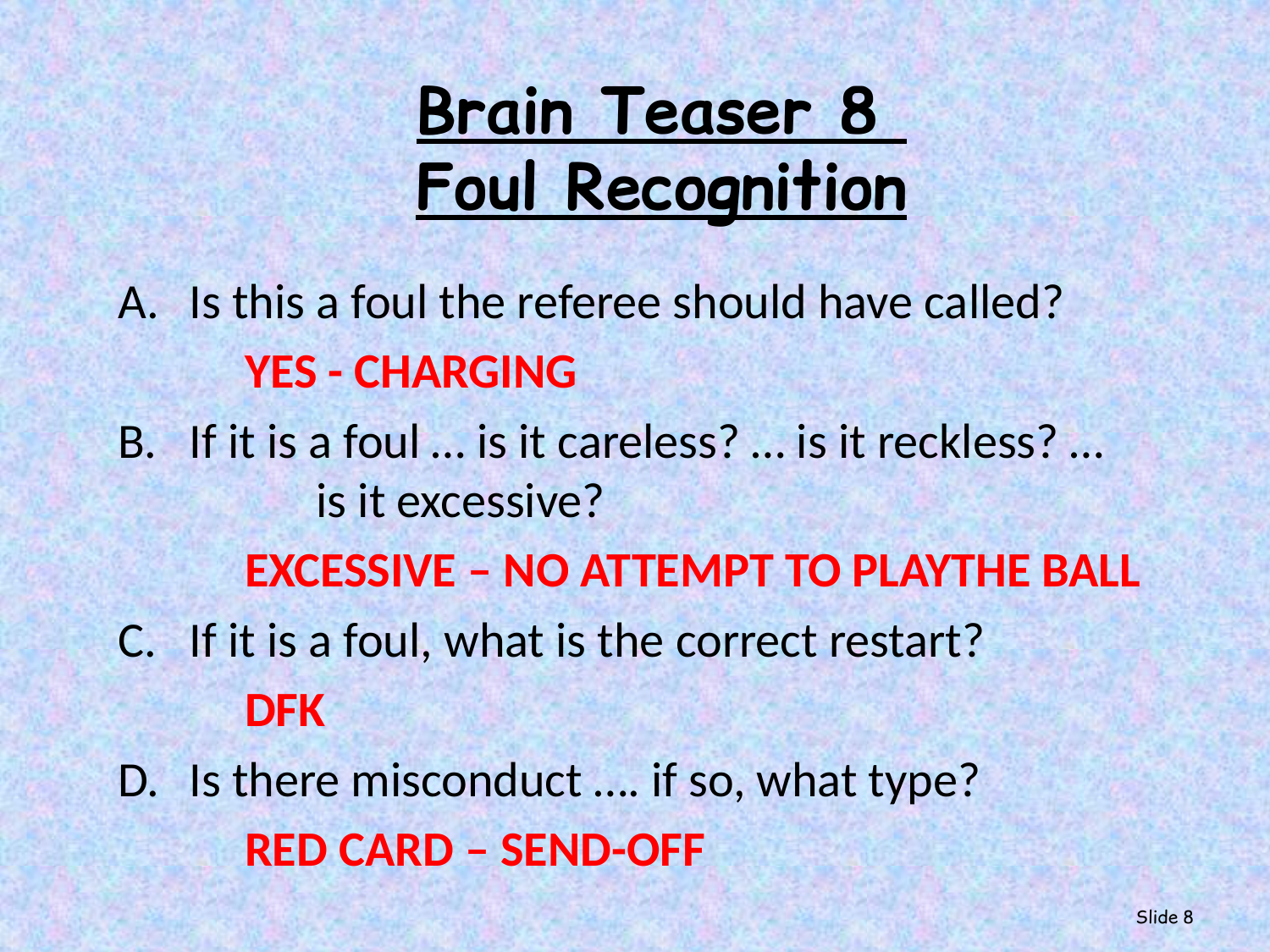

Brain Teaser 8
Foul Recognition
Is this a foul the referee should have called?
	YES - CHARGING
If it is a foul … is it careless? … is it reckless? … 	is it excessive?
	EXCESSIVE – NO ATTEMPT TO PLAYTHE BALL
If it is a foul, what is the correct restart?
	DFK
Is there misconduct …. if so, what type?
	RED CARD – SEND-OFF

Slide 8